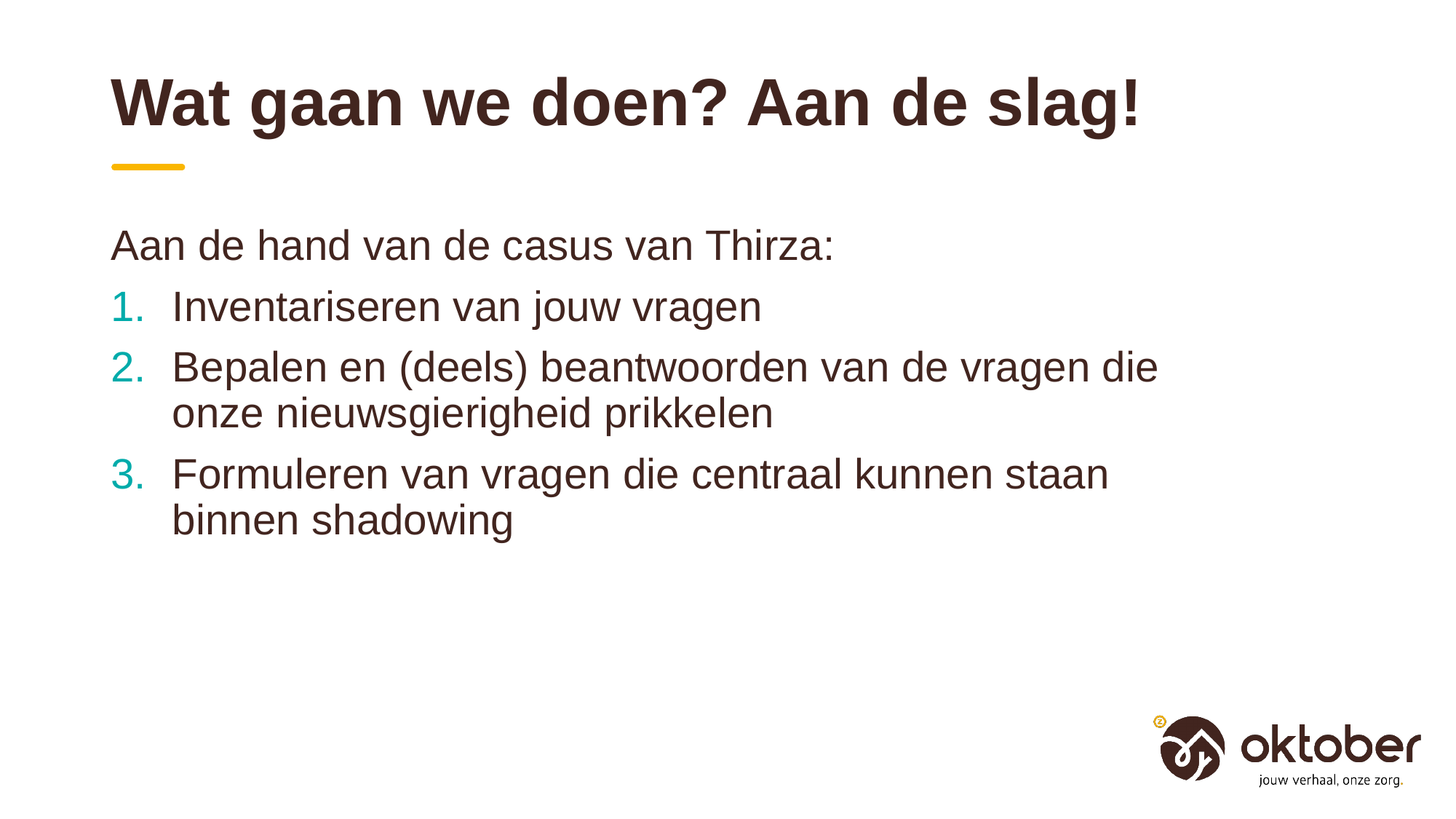

# Wat gaan we doen? Aan de slag!
Aan de hand van de casus van Thirza:
Inventariseren van jouw vragen
Bepalen en (deels) beantwoorden van de vragen die onze nieuwsgierigheid prikkelen
Formuleren van vragen die centraal kunnen staan binnen shadowing